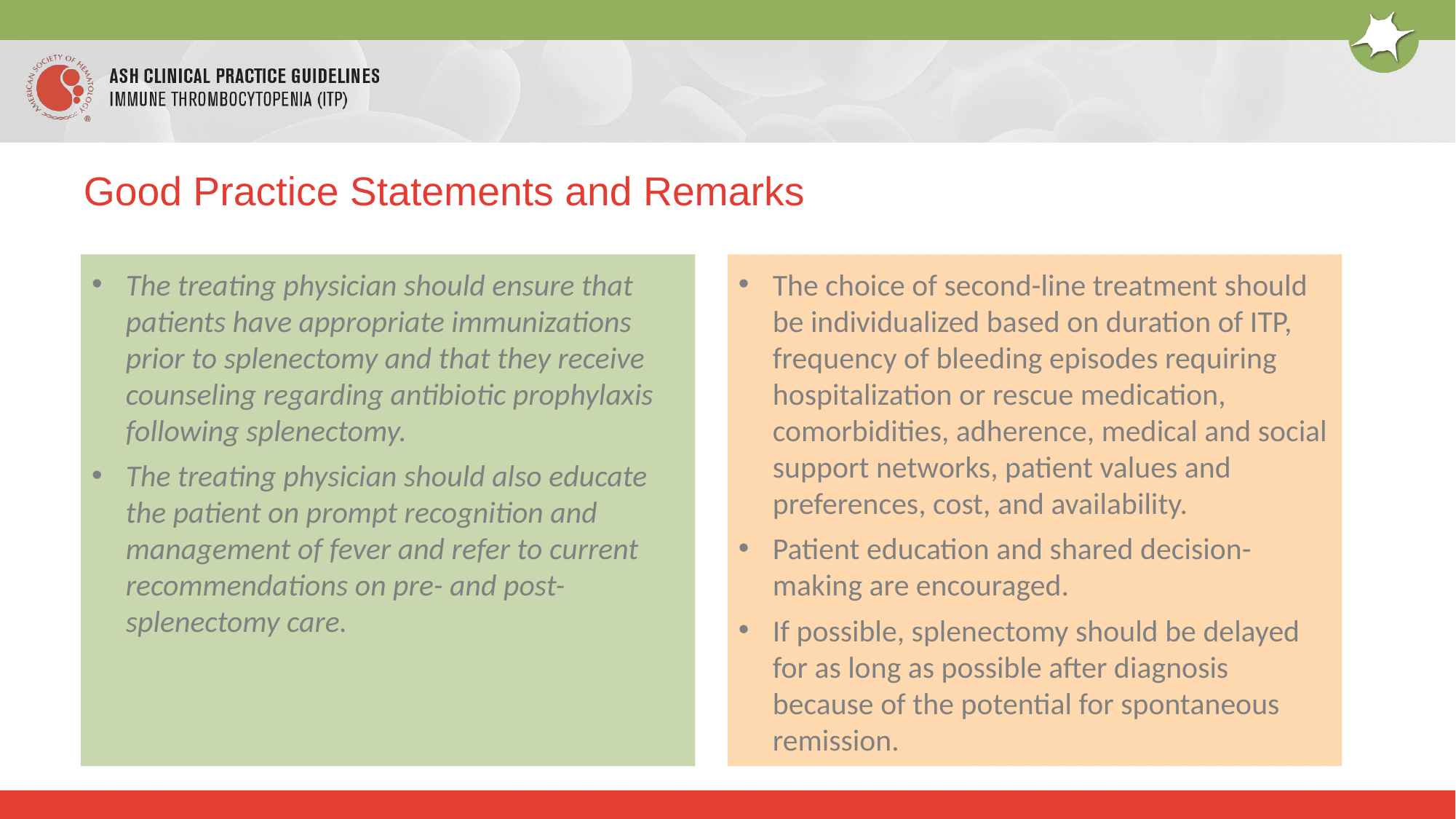

# Good Practice Statements and Remarks
The treating physician should ensure that patients have appropriate immunizations prior to splenectomy and that they receive counseling regarding antibiotic prophylaxis following splenectomy.
The treating physician should also educate the patient on prompt recognition and management of fever and refer to current recommendations on pre- and post-splenectomy care.
The choice of second-line treatment should be individualized based on duration of ITP, frequency of bleeding episodes requiring hospitalization or rescue medication, comorbidities, adherence, medical and social support networks, patient values and preferences, cost, and availability.
Patient education and shared decision-making are encouraged.
If possible, splenectomy should be delayed for as long as possible after diagnosis because of the potential for spontaneous remission.